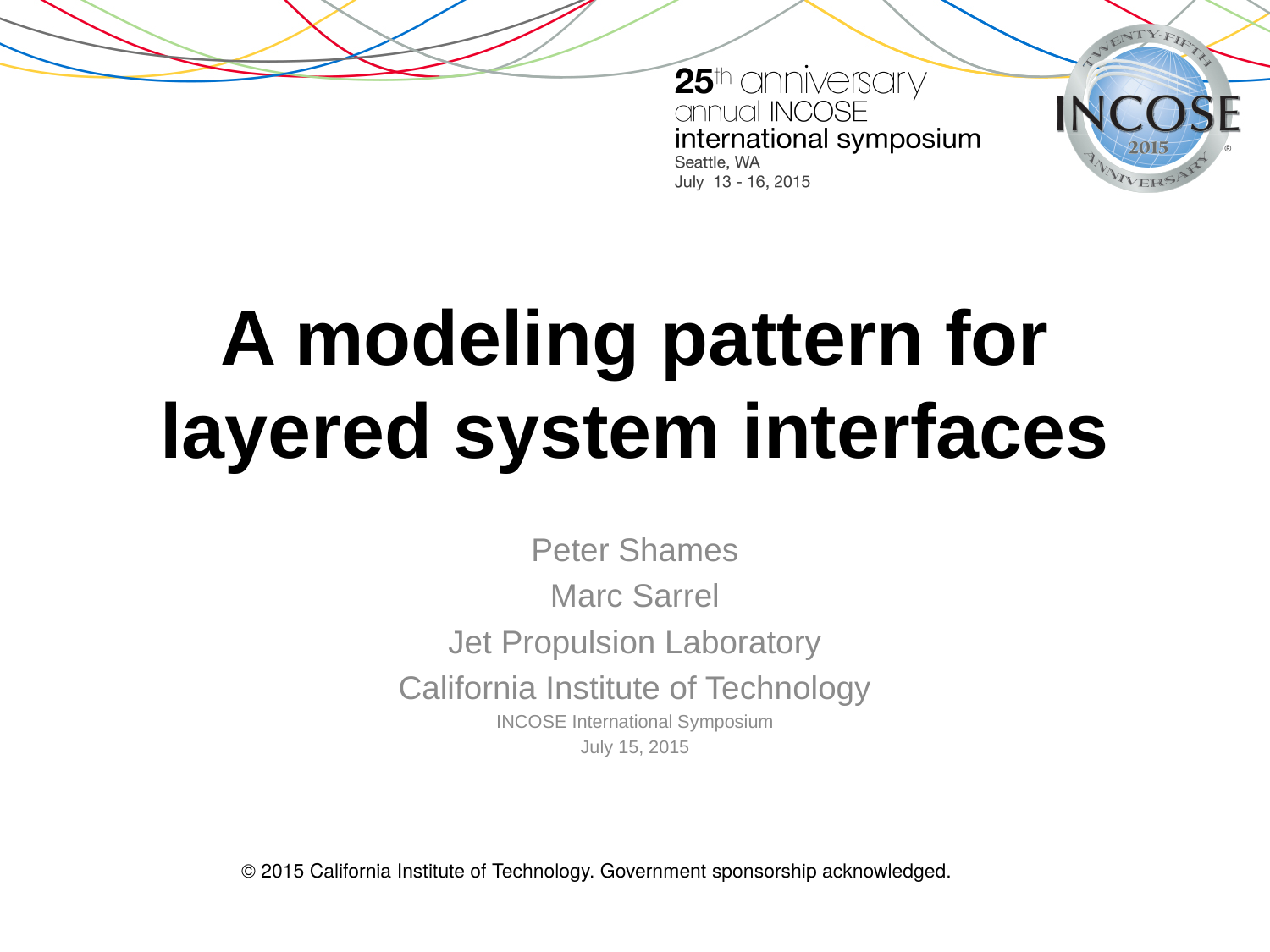

# A modeling pattern for layered system interfaces
Peter Shames
Marc Sarrel
Jet Propulsion Laboratory
California Institute of Technology
INCOSE International Symposium
July 15, 2015
© 2015 California Institute of Technology. Government sponsorship acknowledged.